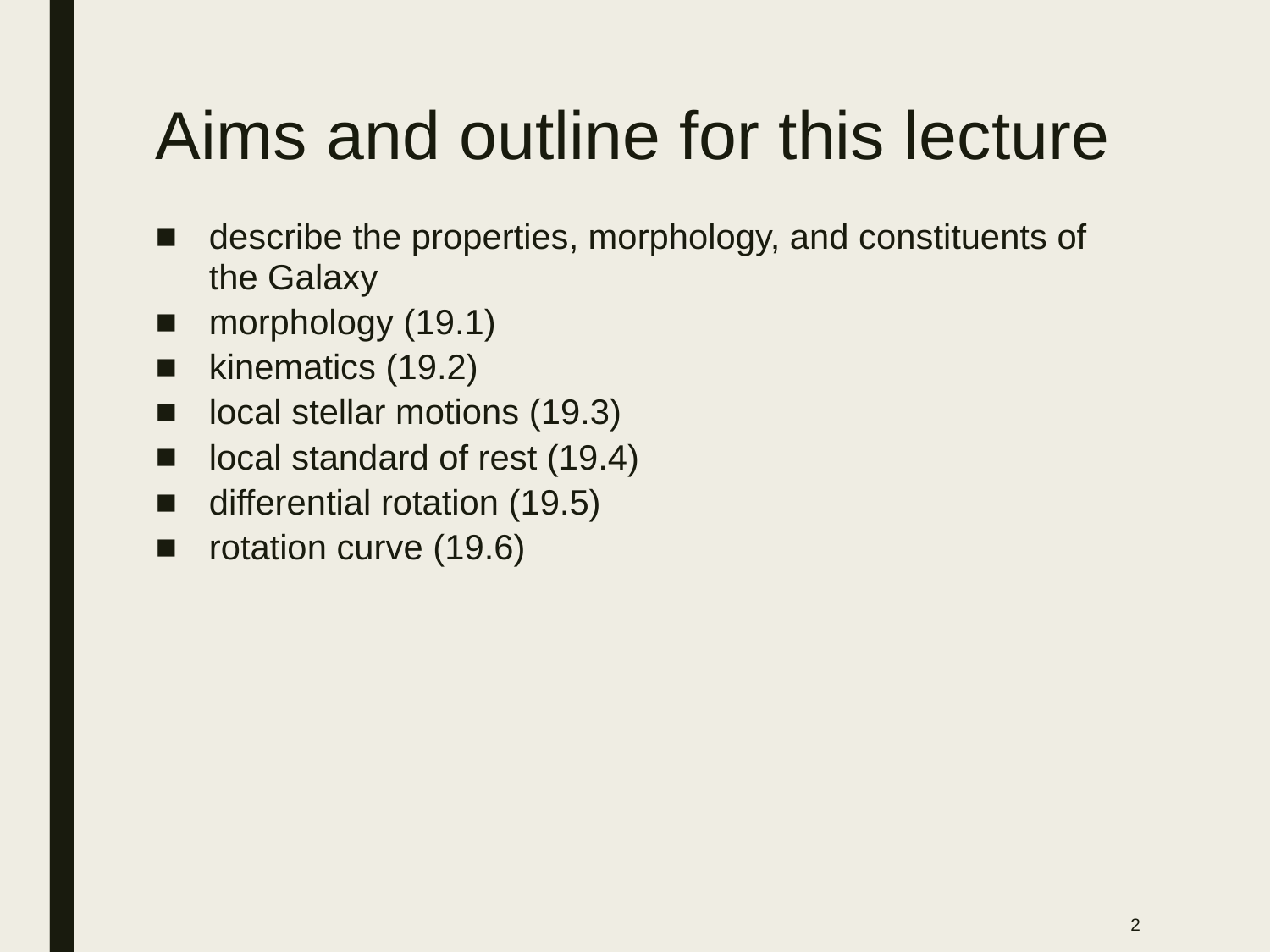

# Aims and outline for this lecture
describe the properties, morphology, and constituents of the Galaxy
morphology (19.1)
kinematics (19.2)
local stellar motions (19.3)
local standard of rest (19.4)
differential rotation (19.5)
rotation curve (19.6)
2